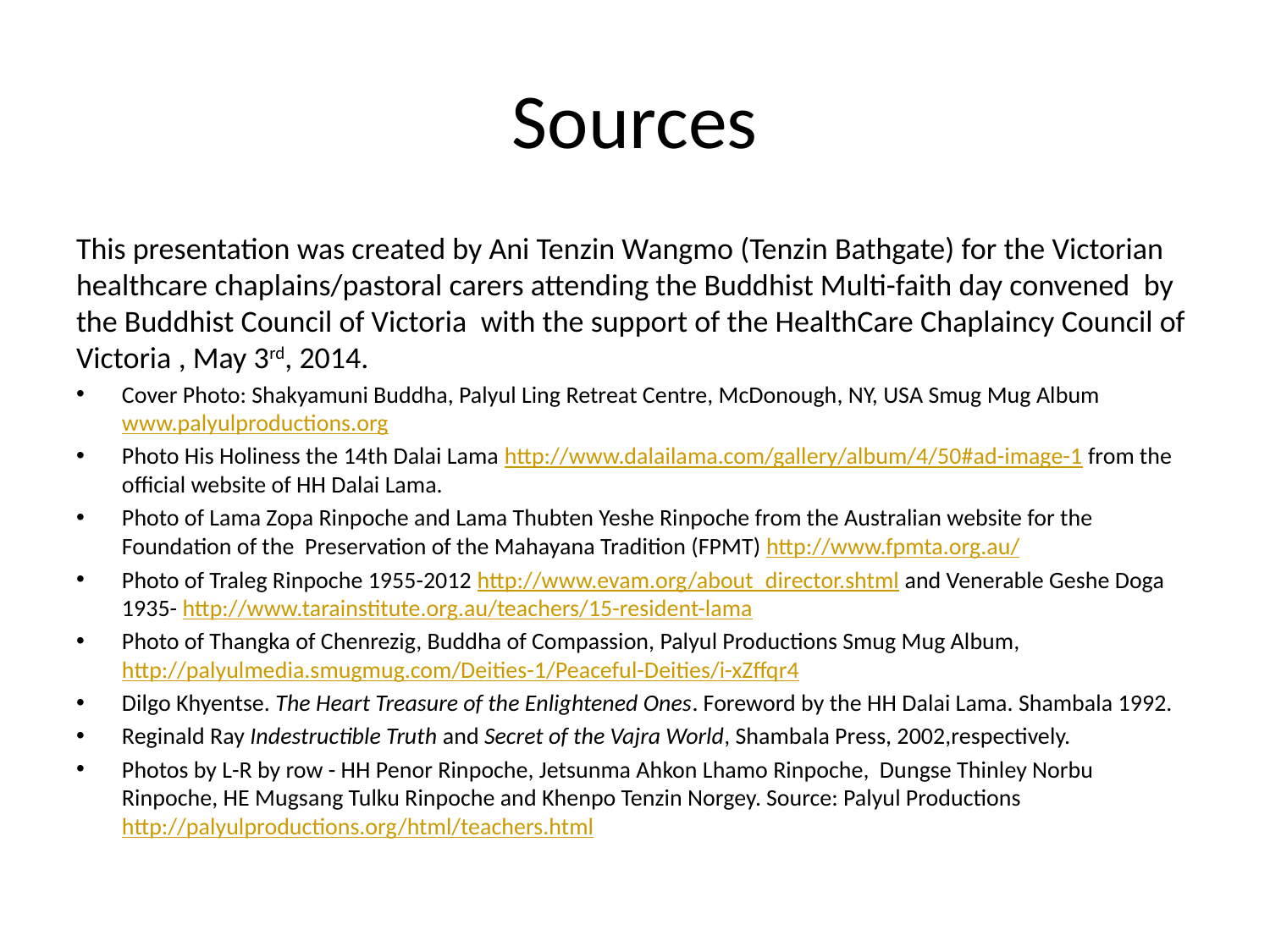

# Sources
This presentation was created by Ani Tenzin Wangmo (Tenzin Bathgate) for the Victorian healthcare chaplains/pastoral carers attending the Buddhist Multi-faith day convened  by the Buddhist Council of Victoria  with the support of the HealthCare Chaplaincy Council of Victoria , May 3rd, 2014.
Cover Photo: Shakyamuni Buddha, Palyul Ling Retreat Centre, McDonough, NY, USA Smug Mug Album www.palyulproductions.org
Photo His Holiness the 14th Dalai Lama http://www.dalailama.com/gallery/album/4/50#ad-image-1 from the official website of HH Dalai Lama.
Photo of Lama Zopa Rinpoche and Lama Thubten Yeshe Rinpoche from the Australian website for the Foundation of the  Preservation of the Mahayana Tradition (FPMT) http://www.fpmta.org.au/
Photo of Traleg Rinpoche 1955-2012 http://www.evam.org/about_director.shtml and Venerable Geshe Doga 1935- http://www.tarainstitute.org.au/teachers/15-resident-lama
Photo of Thangka of Chenrezig, Buddha of Compassion, Palyul Productions Smug Mug Album, http://palyulmedia.smugmug.com/Deities-1/Peaceful-Deities/i-xZffqr4
Dilgo Khyentse. The Heart Treasure of the Enlightened Ones. Foreword by the HH Dalai Lama. Shambala 1992.
Reginald Ray Indestructible Truth and Secret of the Vajra World, Shambala Press, 2002,respectively.
Photos by L-R by row - HH Penor Rinpoche, Jetsunma Ahkon Lhamo Rinpoche,  Dungse Thinley Norbu Rinpoche, HE Mugsang Tulku Rinpoche and Khenpo Tenzin Norgey. Source: Palyul Productions http://palyulproductions.org/html/teachers.html